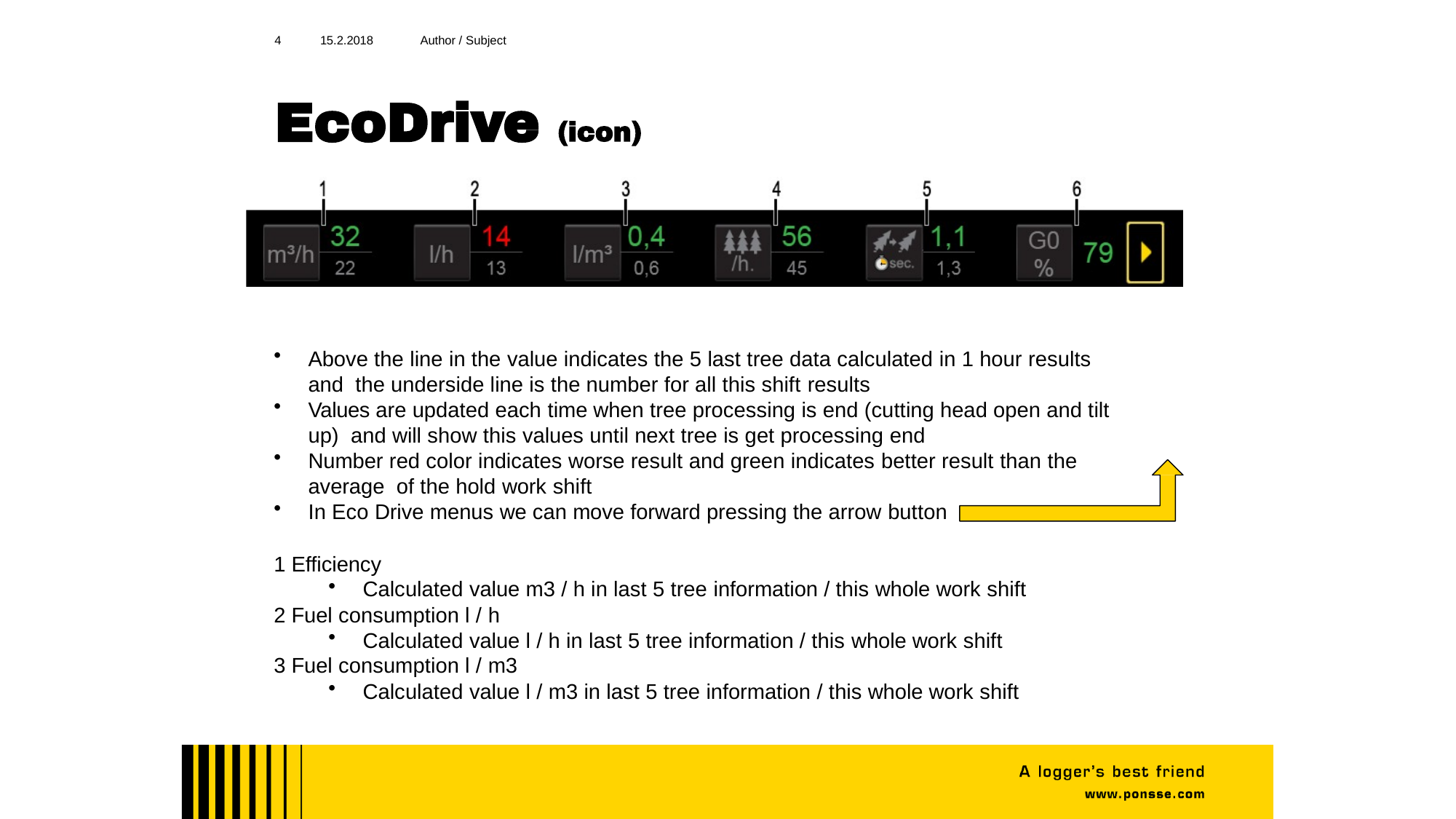

4
15.2.2018
Author / Subject
EcoDrive (icon)

Above the line in the value indicates the 5 last tree data calculated in 1 hour results and  the underside line is the number for all this shift results
Values are updated each time when tree processing is end (cutting head open and tilt up)  and will show this values until next tree is get processing end
Number red color indicates worse result and green indicates better result than the average  of the hold work shift
In Eco Drive menus we can move forward pressing the arrow button

Efficiency
Calculated value m3 / h in last 5 tree information / this whole work shift
Fuel consumption l / h
Calculated value l / h in last 5 tree information / this whole work shift
Fuel consumption l / m3
Calculated value l / m3 in last 5 tree information / this whole work shift